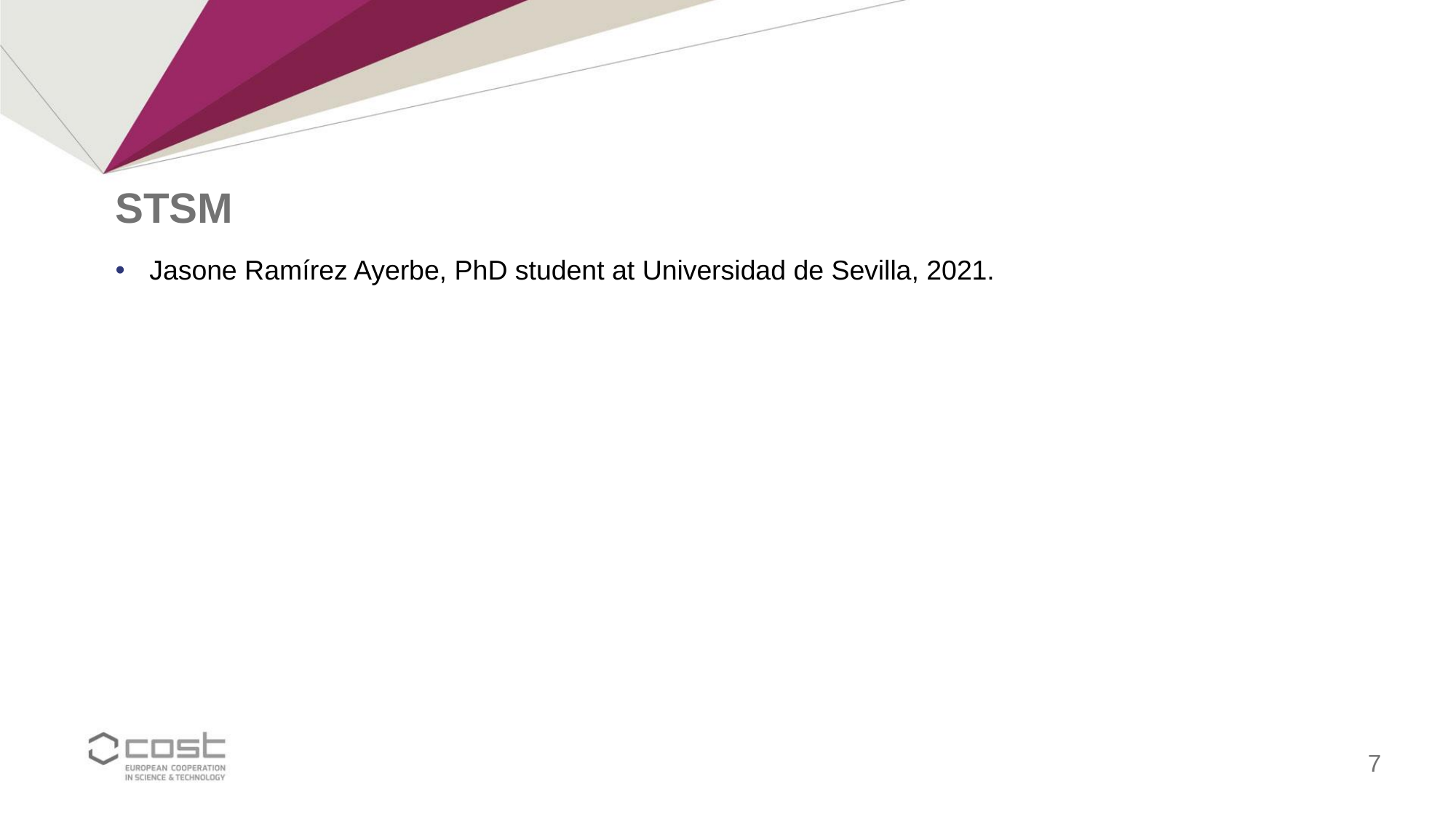

# STSM
Jasone Ramírez Ayerbe, PhD student at Universidad de Sevilla, 2021.